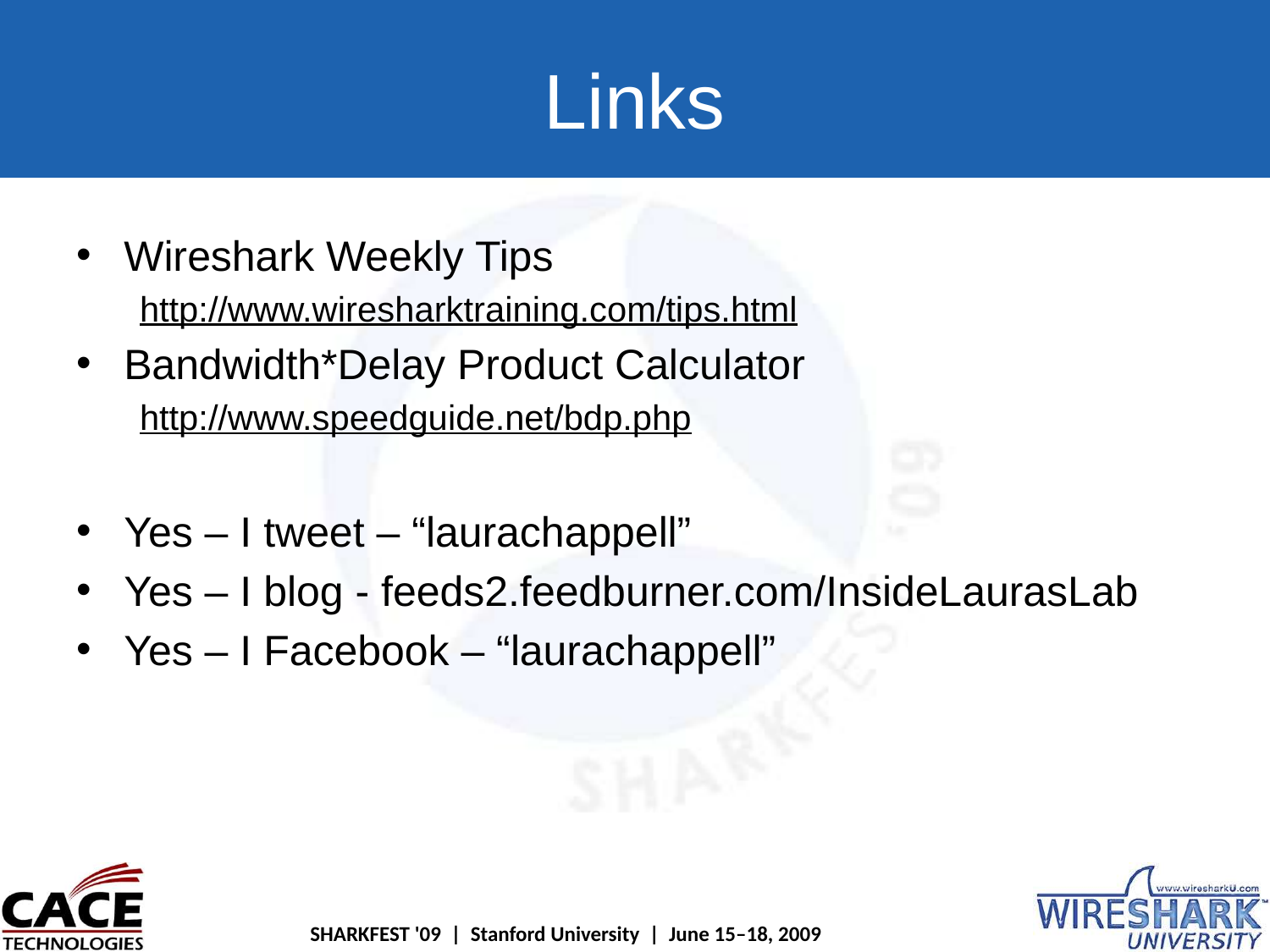

Wireshark Weekly Tips
http://www.wiresharktraining.com/tips.html
Bandwidth*Delay Product Calculator
http://www.speedguide.net/bdp.php

Yes – I tweet – “laurachappell”
Yes – I blog - feeds2.feedburner.com/InsideLaurasLab
Yes – I Facebook – “laurachappell”
Links